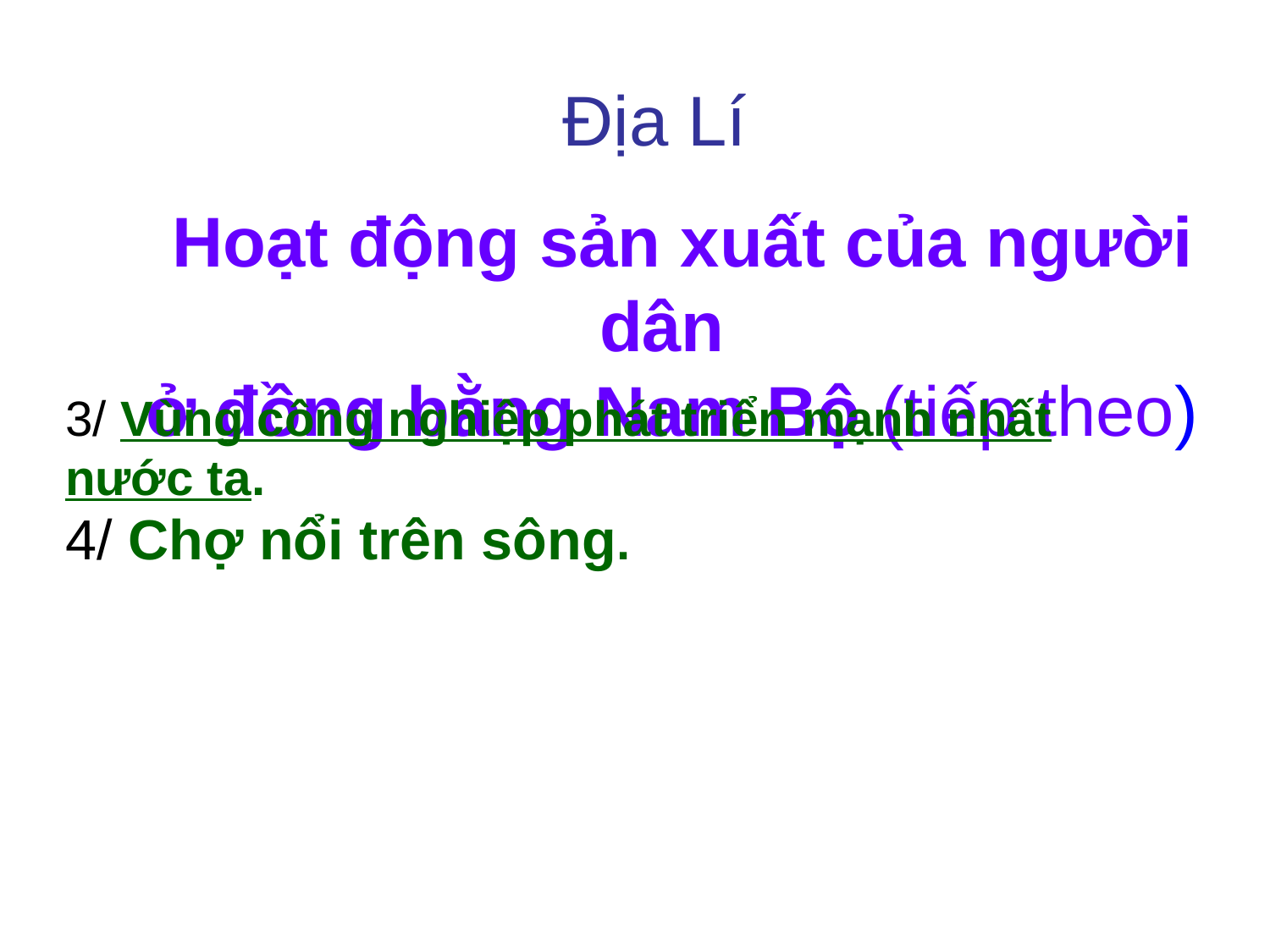

# Địa Lí
  Hoạt động sản xuất của người dân
ở đồng bằng Nam Bộ (tiếp theo)
3/ Vùng công nghiệp phát triển mạnh nhất nước ta.
4/ Chợ nổi trên sông.